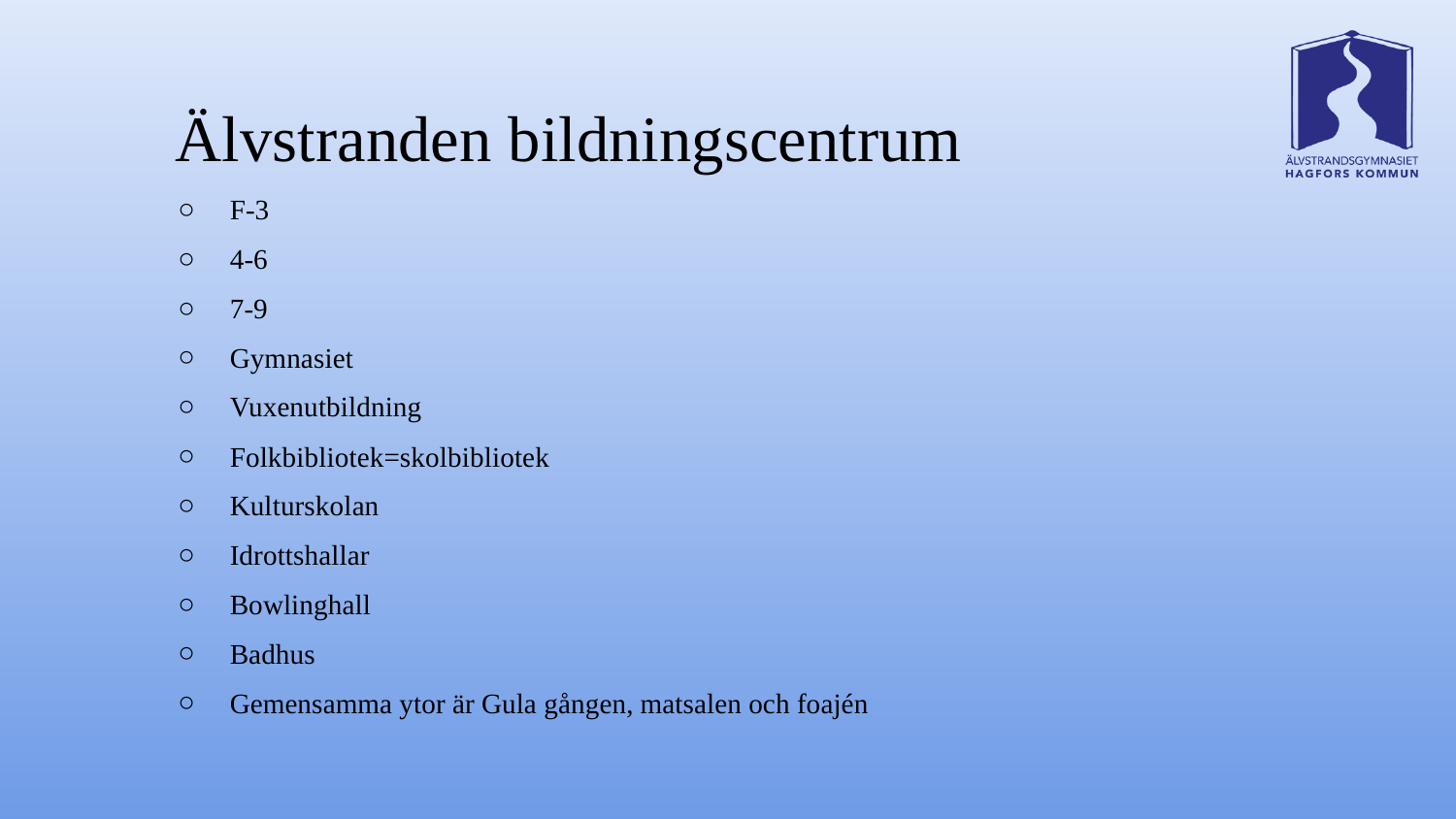

# Älvstranden bildningscentrum
F-3
4-6
7-9
Gymnasiet
Vuxenutbildning
Folkbibliotek=skolbibliotek
Kulturskolan
Idrottshallar
Bowlinghall
Badhus
Gemensamma ytor är Gula gången, matsalen och foajén